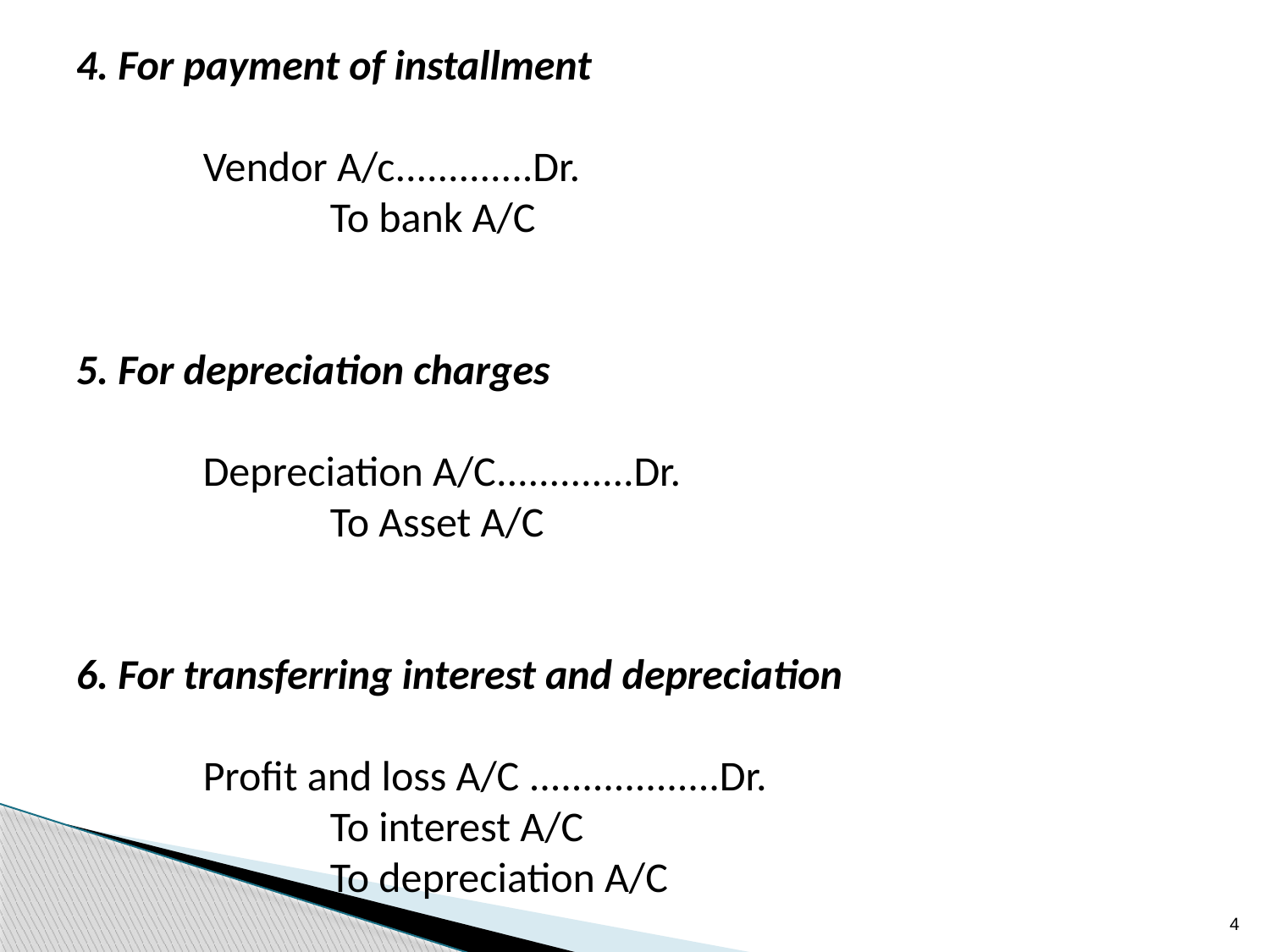

4. For payment of installment

	Vendor A/c.............Dr.
		To bank A/C

5. For depreciation charges

	Depreciation A/C.............Dr.
		To Asset A/C

6. For transferring interest and depreciation
	Profit and loss A/C ..................Dr.
		To interest A/C
		To depreciation A/C

4